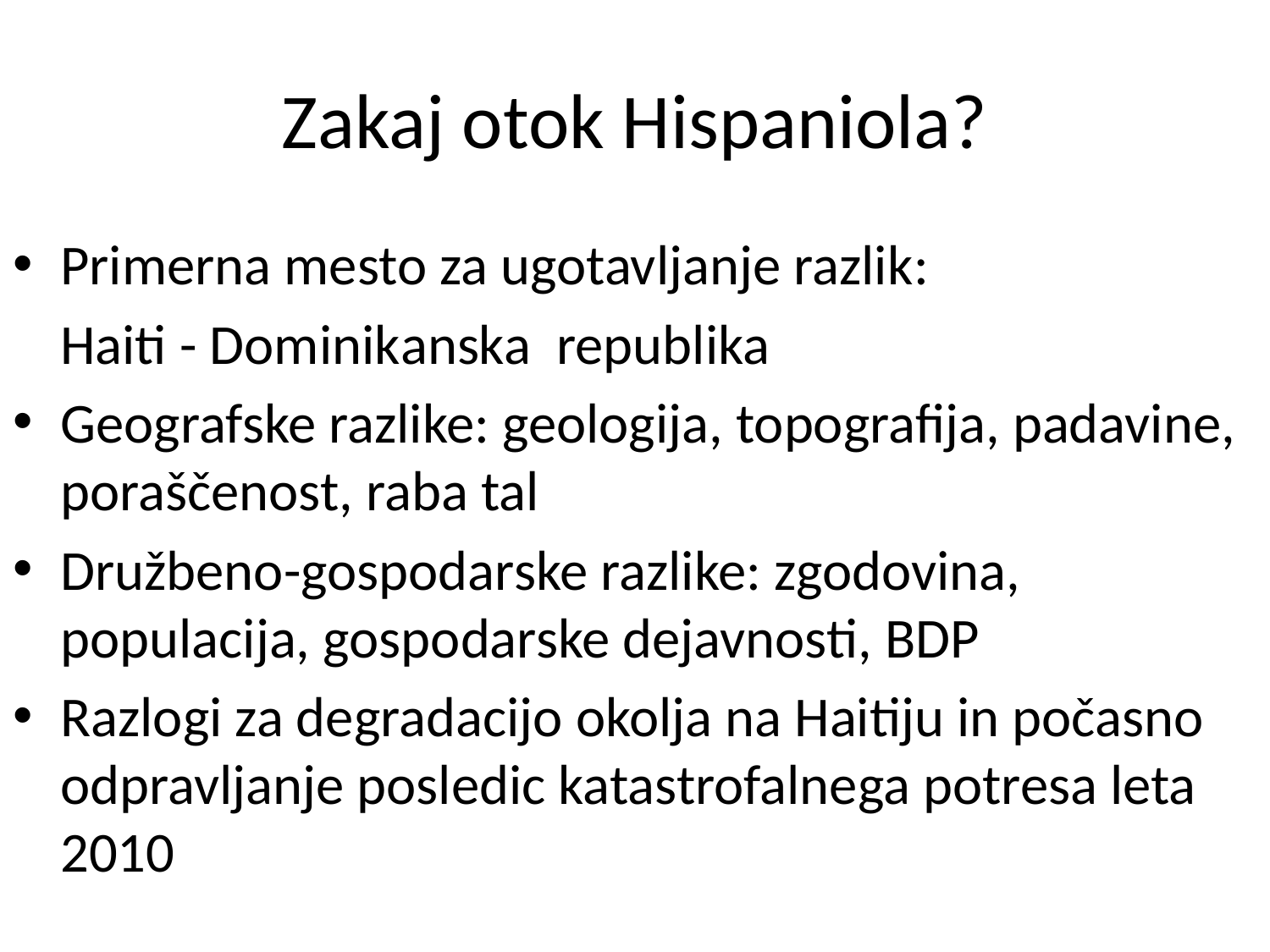

# Zakaj otok Hispaniola?
Primerna mesto za ugotavljanje razlik:
	Haiti - Dominikanska  republika
Geografske razlike: geologija, topografija, padavine, poraščenost, raba tal
Družbeno-gospodarske razlike: zgodovina, populacija, gospodarske dejavnosti, BDP
Razlogi za degradacijo okolja na Haitiju in počasno odpravljanje posledic katastrofalnega potresa leta 2010